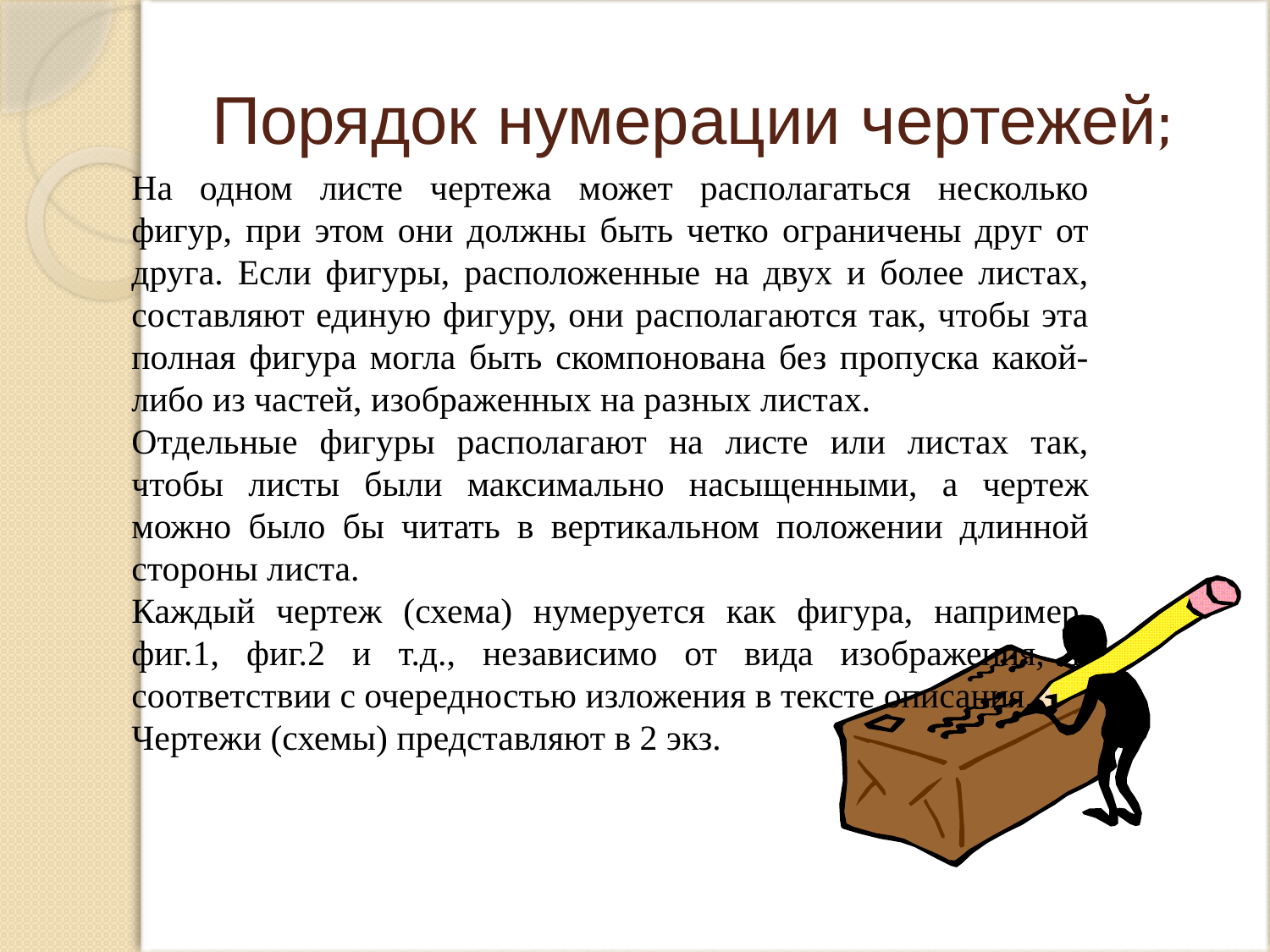

# Порядок нумерации чертежей;
На одном листе чертежа может располагаться несколько фигур, при этом они должны быть четко ограничены друг от друга. Если фигуры, расположенные на двух и более листах, составляют единую фигуру, они располагаются так, чтобы эта полная фигура могла быть скомпонована без пропуска какой-либо из частей, изображенных на разных листах.
Отдельные фигуры располагают на листе или листах так, чтобы листы были максимально насыщенными, а чертеж можно было бы читать в вертикальном положении длинной стороны листа.
Каждый чертеж (схема) нумеруется как фигура, например, фиг.1, фиг.2 и т.д., независимо от вида изображения, в соответствии с очередностью изложения в тексте описания.
Чертежи (схемы) представляют в 2 экз.